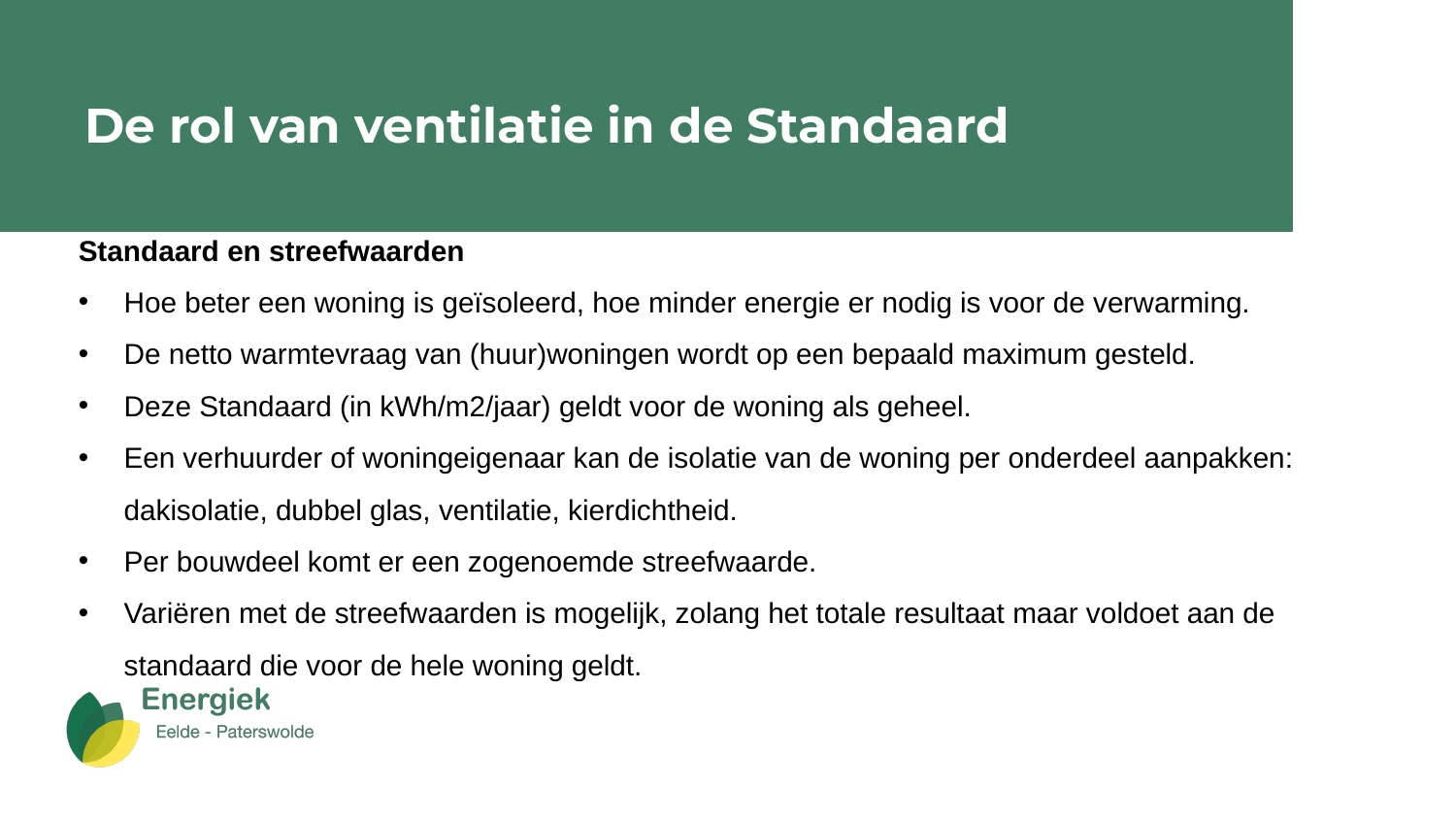

# De rol van ventilatie in de Standaard
Standaard en streefwaarden​
Hoe beter een woning is geïsoleerd, hoe minder energie er nodig is voor de verwarming. ​
De netto warmtevraag van (huur)woningen wordt op een bepaald maximum gesteld. ​
Deze Standaard (in kWh/m2/jaar) geldt voor de woning als geheel.​
Een verhuurder of woningeigenaar kan de isolatie van de woning per onderdeel aanpakken: dakisolatie, dubbel glas, ventilatie, kierdichtheid.
Per bouwdeel komt er een zogenoemde streefwaarde. ​
Variëren met de streefwaarden is mogelijk, zolang het totale resultaat maar voldoet aan de standaard die voor de hele woning geldt.